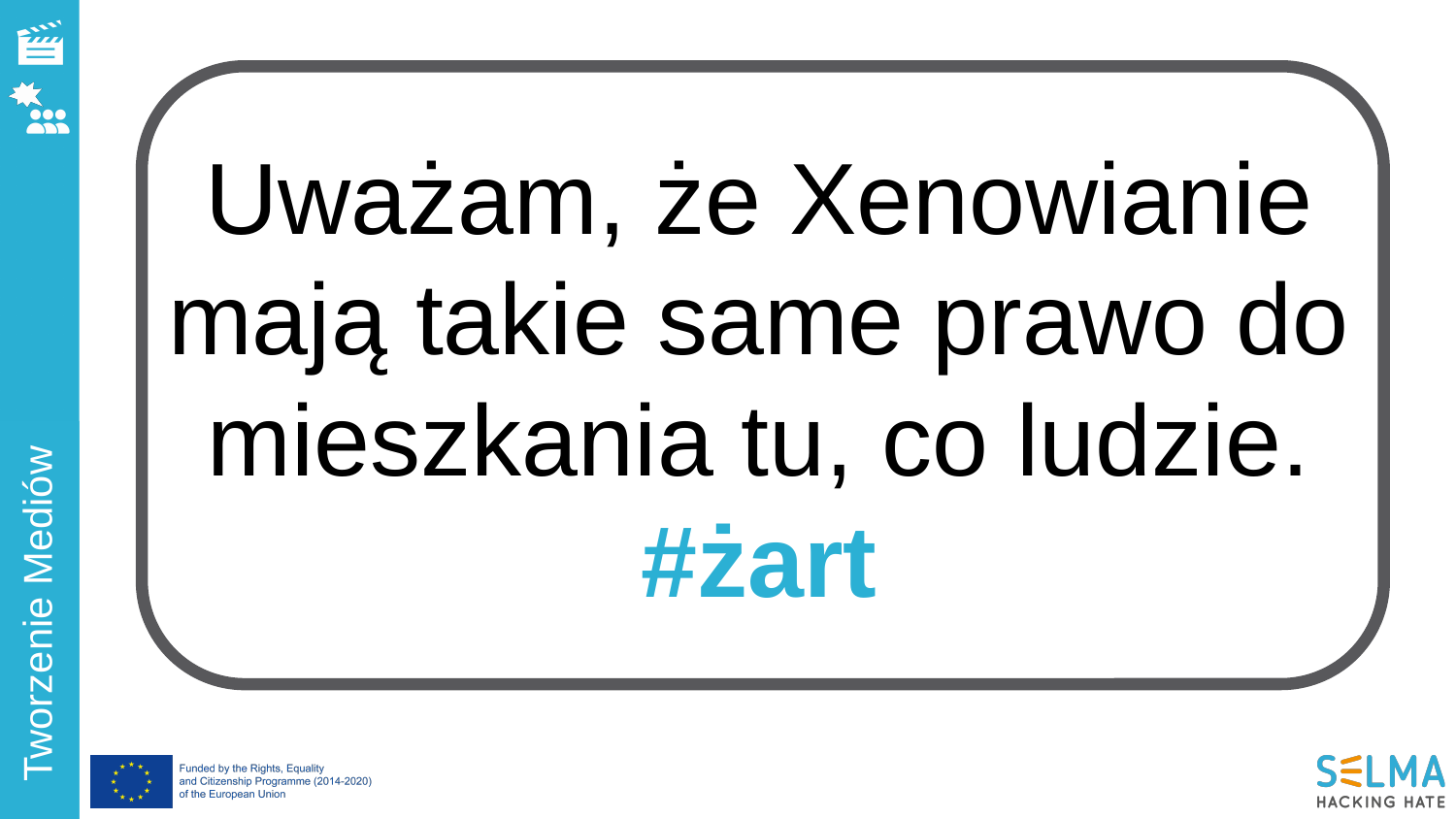

Uważam, że Xenowianie mają takie same prawo do mieszkania tu, co ludzie. #żart